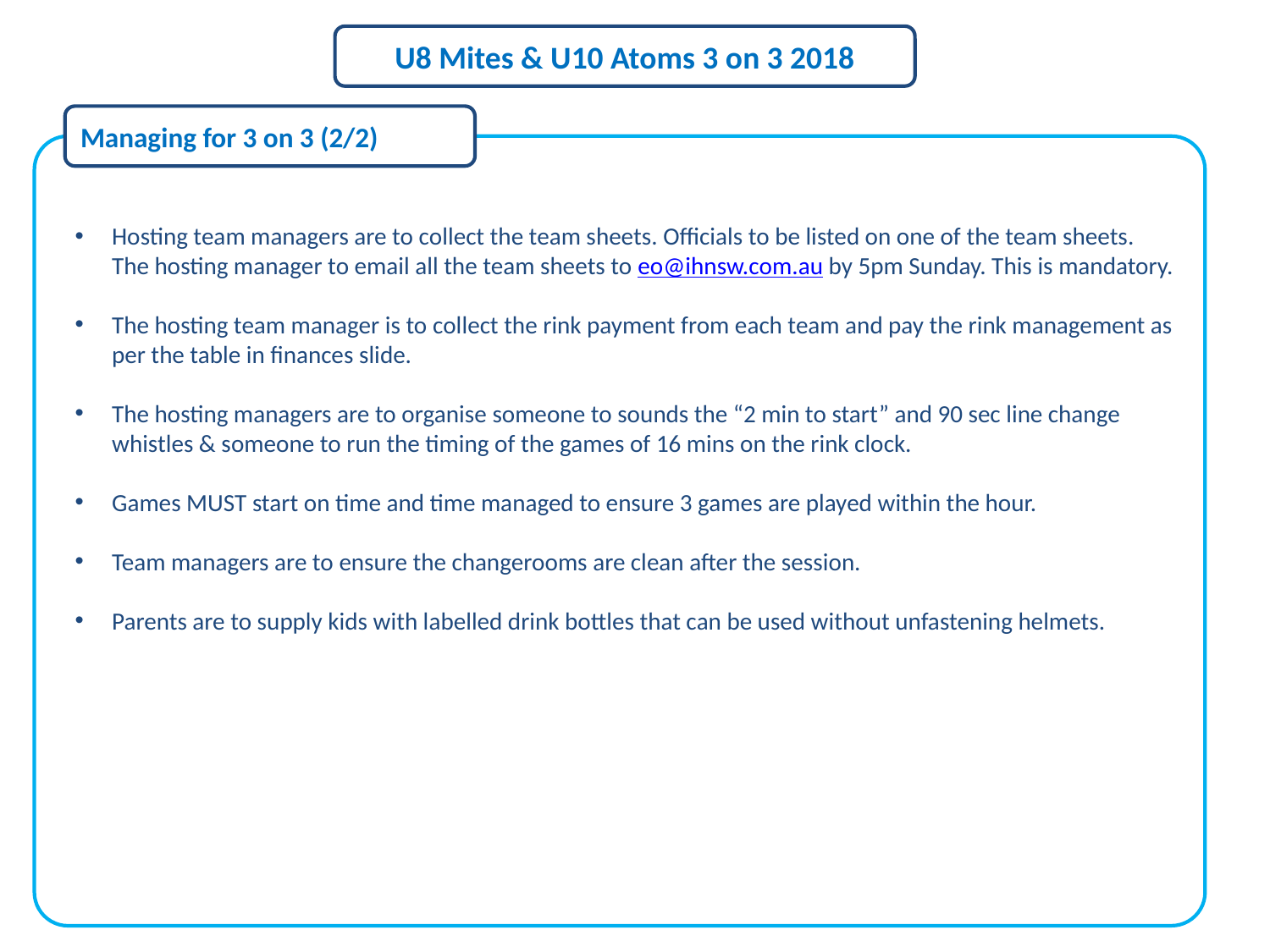

U8 Mites & U10 Atoms 3 on 3 2018
Managing for 3 on 3 (2/2)

Hosting team managers are to collect the team sheets. Officials to be listed on one of the team sheets. The hosting manager to email all the team sheets to eo@ihnsw.com.au by 5pm Sunday. This is mandatory.

The hosting team manager is to collect the rink payment from each team and pay the rink management as per the table in finances slide.

The hosting managers are to organise someone to sounds the “2 min to start” and 90 sec line change whistles & someone to run the timing of the games of 16 mins on the rink clock.

Games MUST start on time and time managed to ensure 3 games are played within the hour.

Team managers are to ensure the changerooms are clean after the session.

Parents are to supply kids with labelled drink bottles that can be used without unfastening helmets.